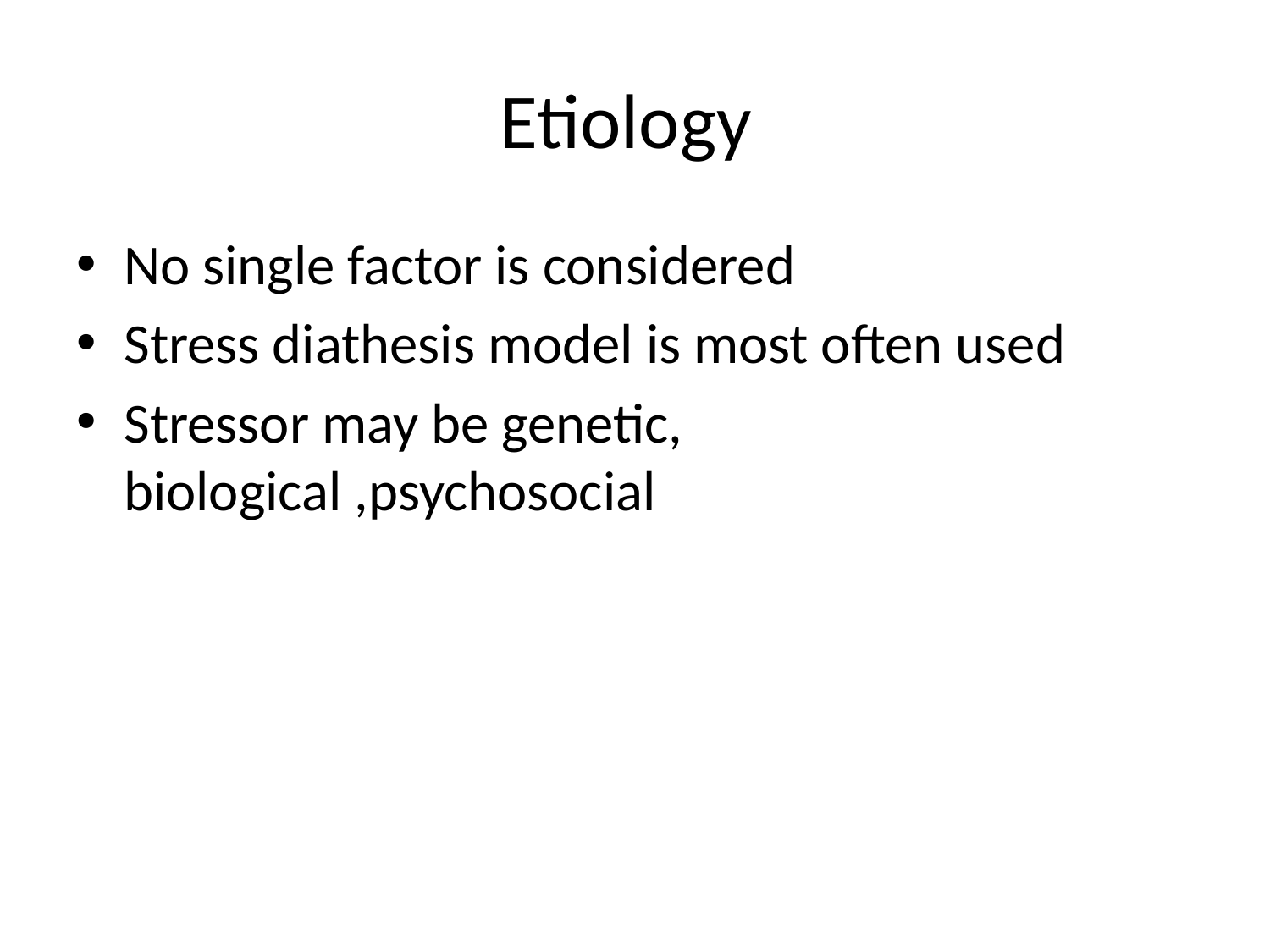

# Etiology
No single factor is considered
Stress diathesis model is most often used
Stressor may be genetic,  biological ,psychosocial